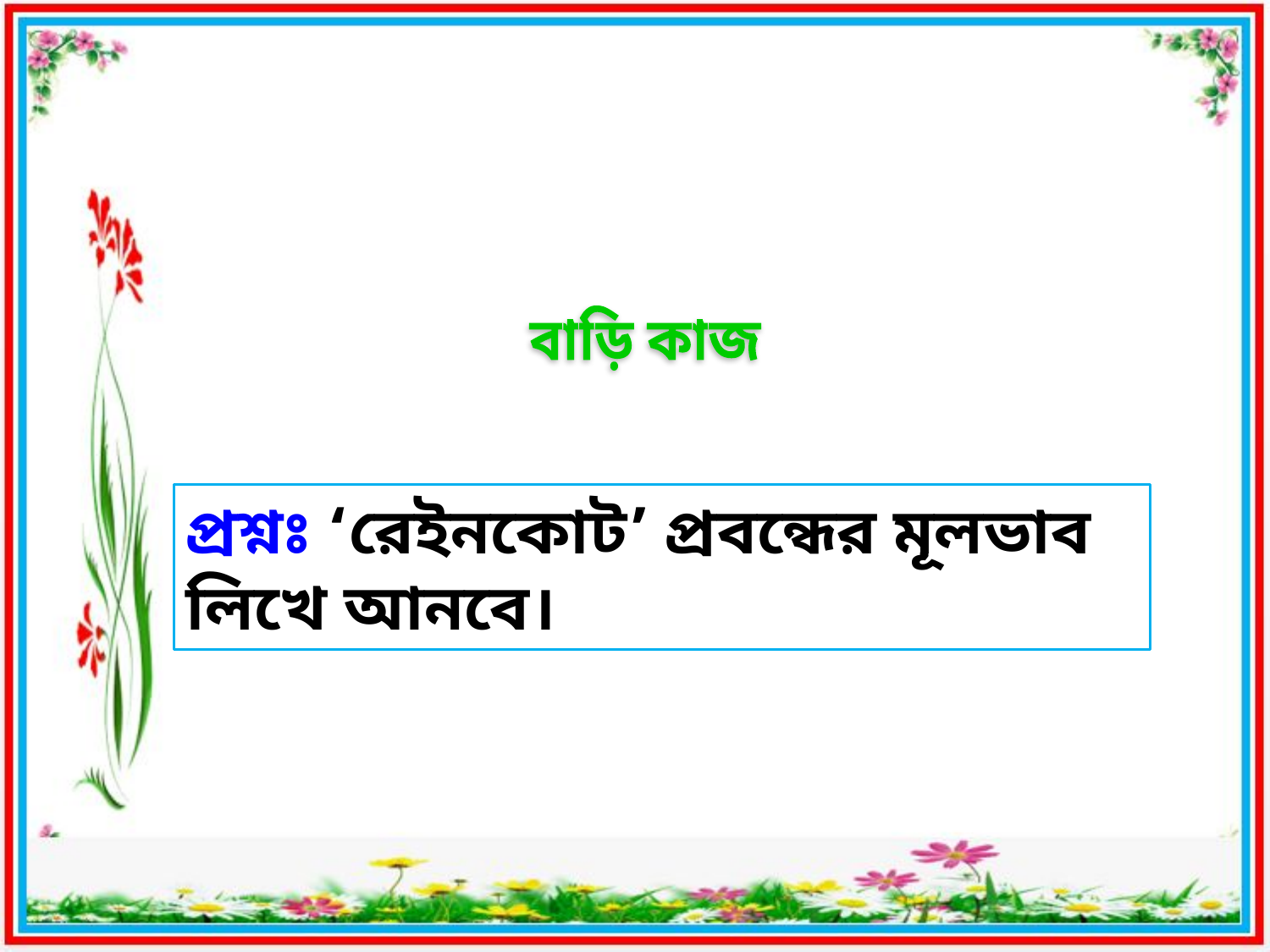

বাড়ি কাজ
প্রশ্নঃ ‘রেইনকোট’ প্রবন্ধের মূলভাব লিখে আনবে।